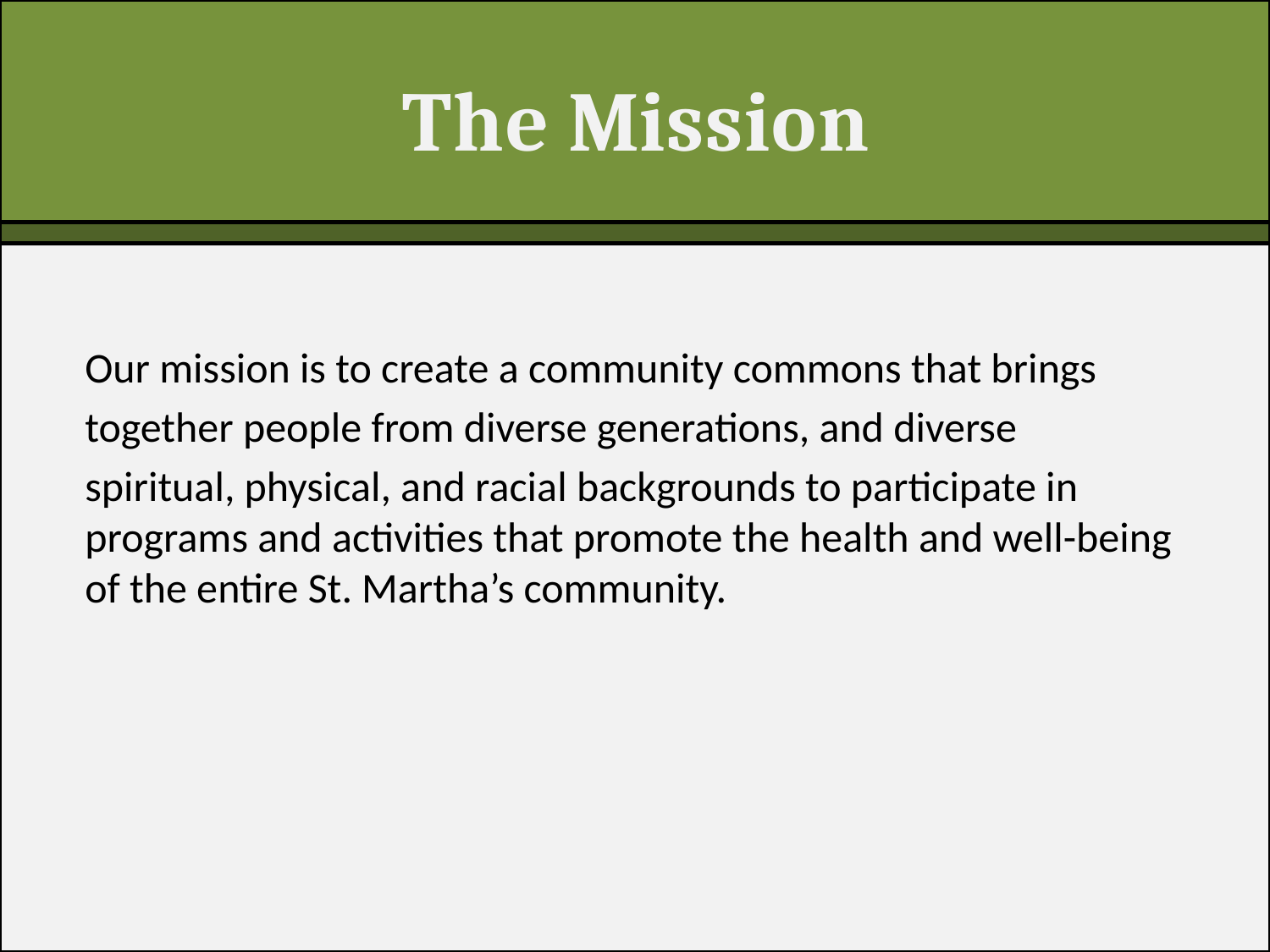

# The Mission

	Our mission is to create a community commons that brings
     together people from diverse generations, and diverse
     spiritual, physical, and racial backgrounds to participate in programs and activities that promote the health and well-being of the entire St. Martha’s community.